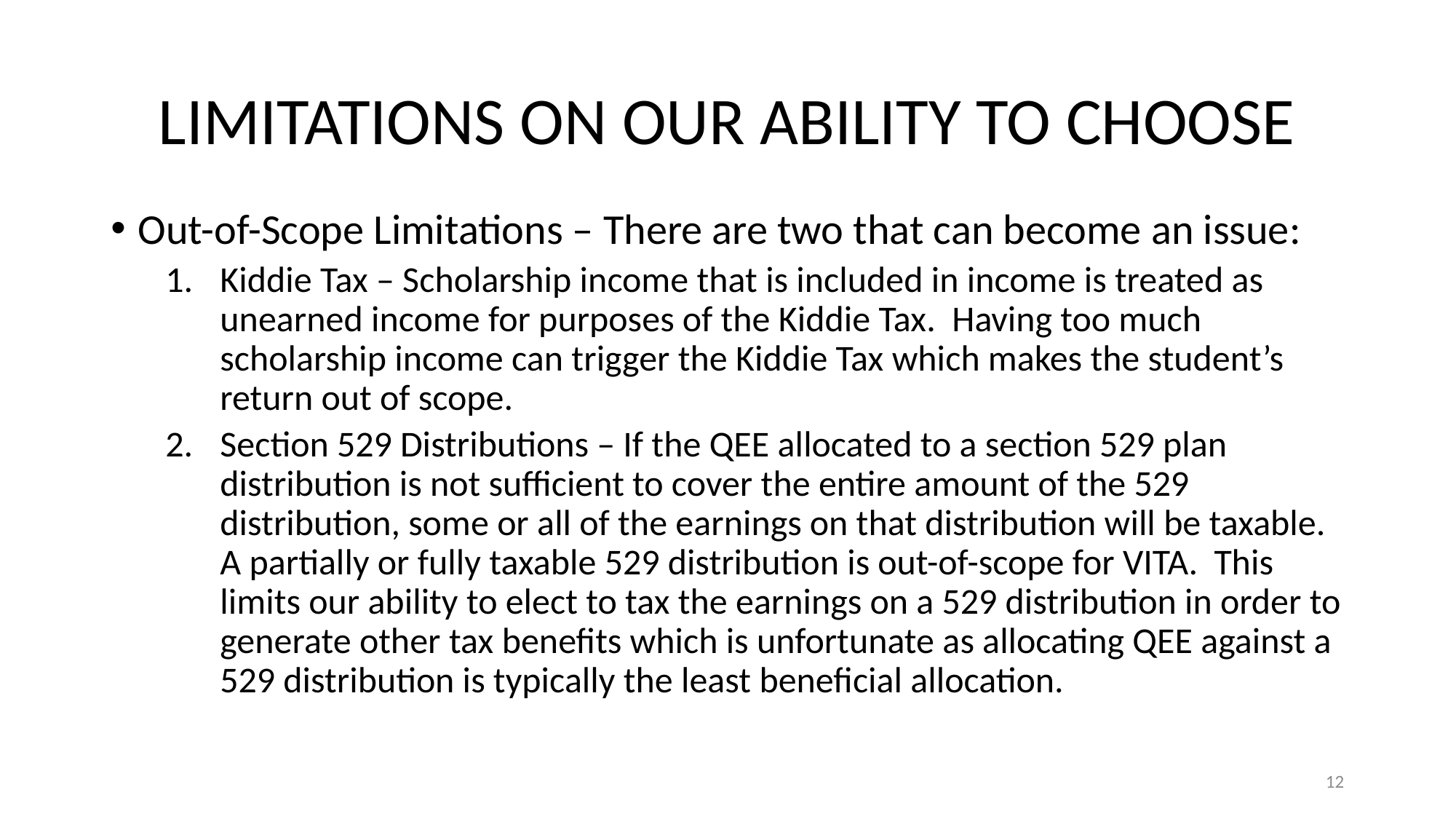

# LIMITATIONS ON OUR ABILITY TO CHOOSE
Out-of-Scope Limitations – There are two that can become an issue:
Kiddie Tax – Scholarship income that is included in income is treated as unearned income for purposes of the Kiddie Tax.  Having too much scholarship income can trigger the Kiddie Tax which makes the student’s return out of scope.
Section 529 Distributions – If the QEE allocated to a section 529 plan distribution is not sufficient to cover the entire amount of the 529 distribution, some or all of the earnings on that distribution will be taxable.  A partially or fully taxable 529 distribution is out-of-scope for VITA.  This limits our ability to elect to tax the earnings on a 529 distribution in order to generate other tax benefits which is unfortunate as allocating QEE against a 529 distribution is typically the least beneficial allocation.
12